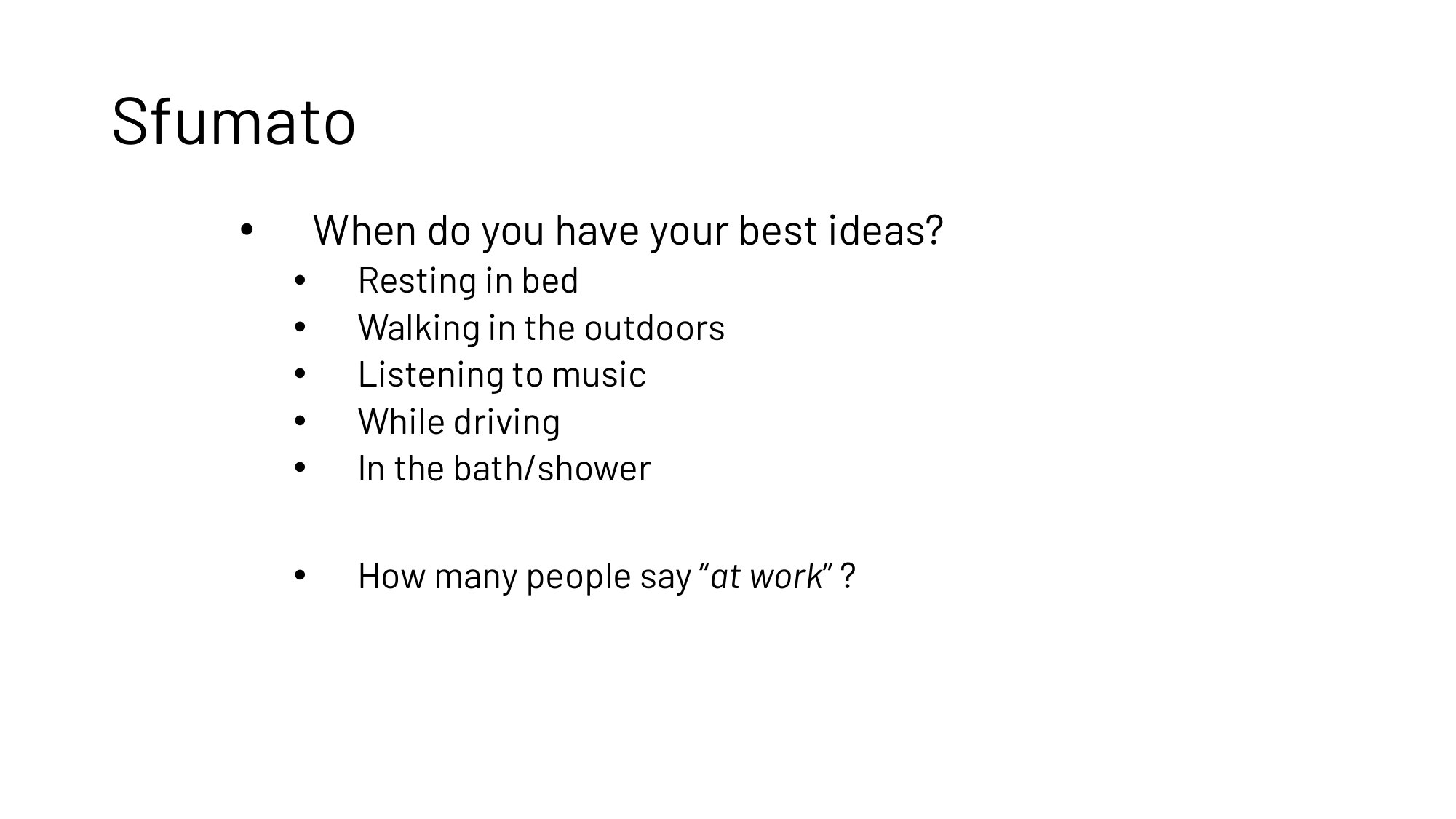

# Sfumato
When do you have your best ideas?
Resting in bed
Walking in the outdoors
Listening to music
While driving
In the bath/shower

How many people say “at work” ?